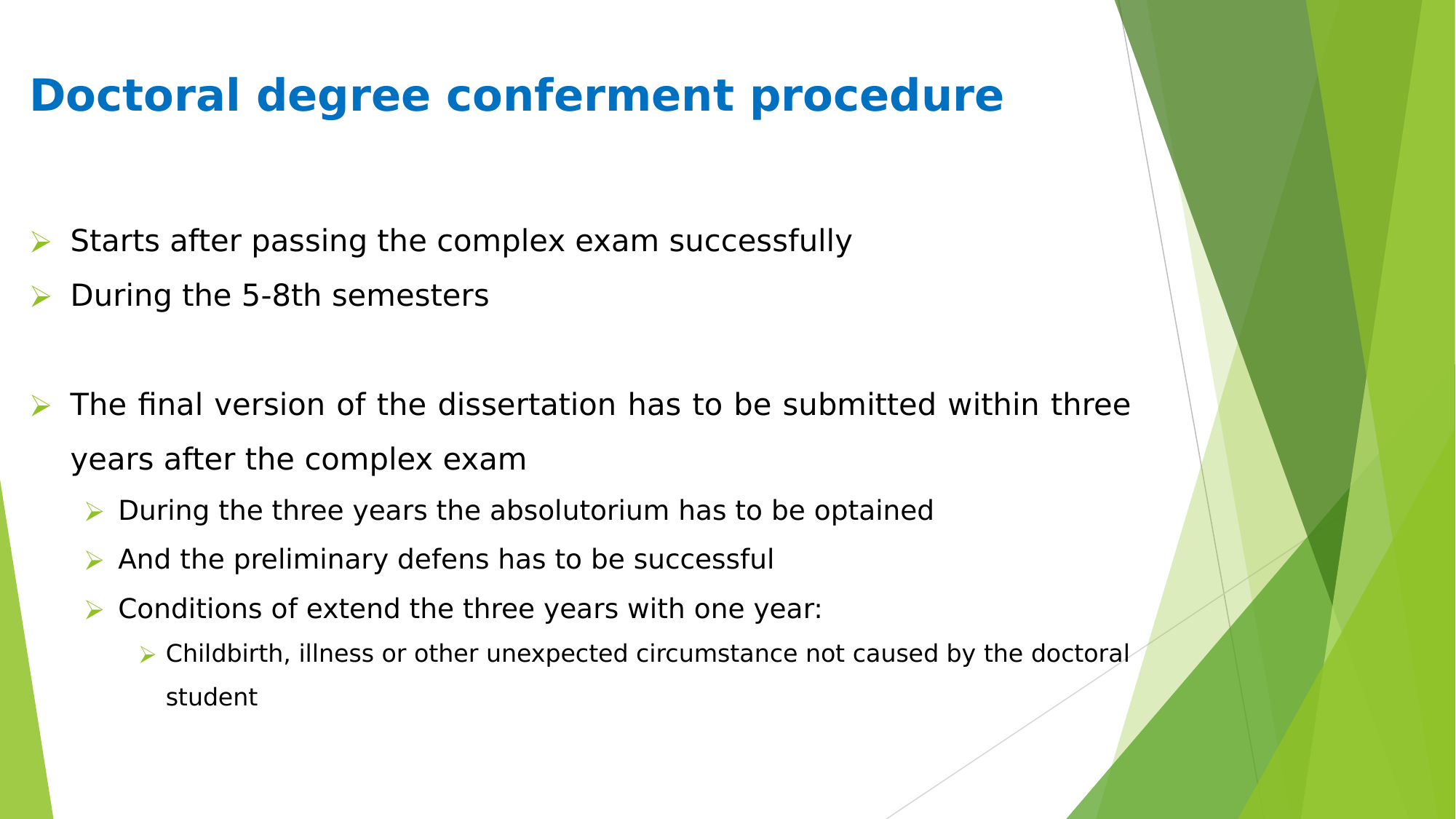

# Doctoral degree conferment procedure
Starts after passing the complex exam successfully
During the 5-8th semesters

The final version of the dissertation has to be submitted within three years after the complex exam
During the three years the absolutorium has to be optained
And the preliminary defens has to be successful
Conditions of extend the three years with one year:
Childbirth, illness or other unexpected circumstance not caused by the doctoral student